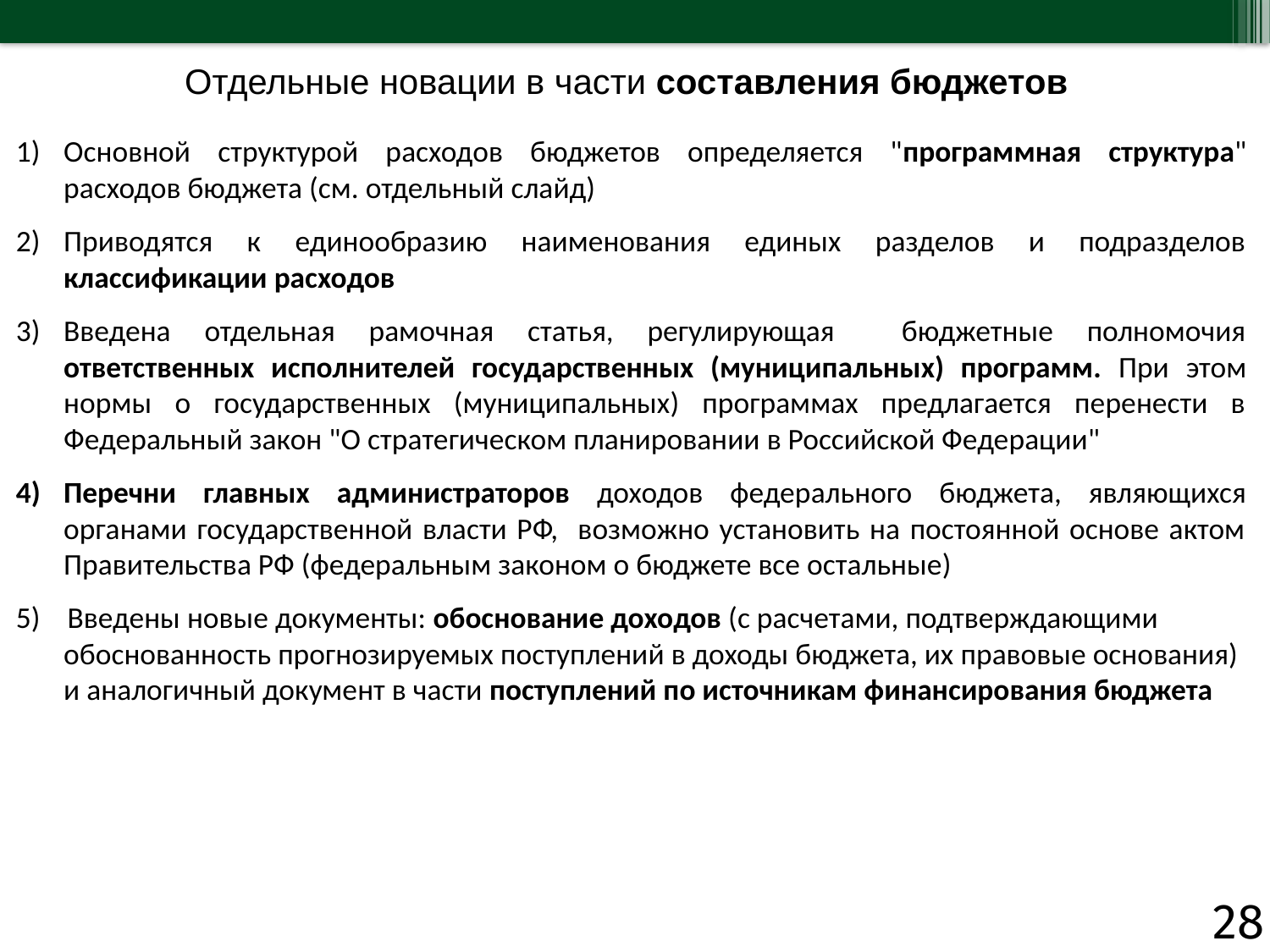

| Отдельные новации в части составления бюджетов |
| --- |
Основной структурой расходов бюджетов определяется "программная структура" расходов бюджета (см. отдельный слайд)
Приводятся к единообразию наименования единых разделов и подразделов классификации расходов
Введена отдельная рамочная статья, регулирующая  бюджетные полномочия ответственных исполнителей государственных (муниципальных) программ. При этом нормы о государственных (муниципальных) программах предлагается перенести в Федеральный закон "О стратегическом планировании в Российской Федерации"
Перечни главных администраторов доходов федерального бюджета, являющихся органами государственной власти РФ,  возможно установить на постоянной основе актом Правительства РФ (федеральным законом о бюджете все остальные)
5)    Введены новые документы: обоснование доходов (с расчетами, подтверждающими обоснованность прогнозируемых поступлений в доходы бюджета, их правовые основания) и аналогичный документ в части поступлений по источникам финансирования бюджета
28